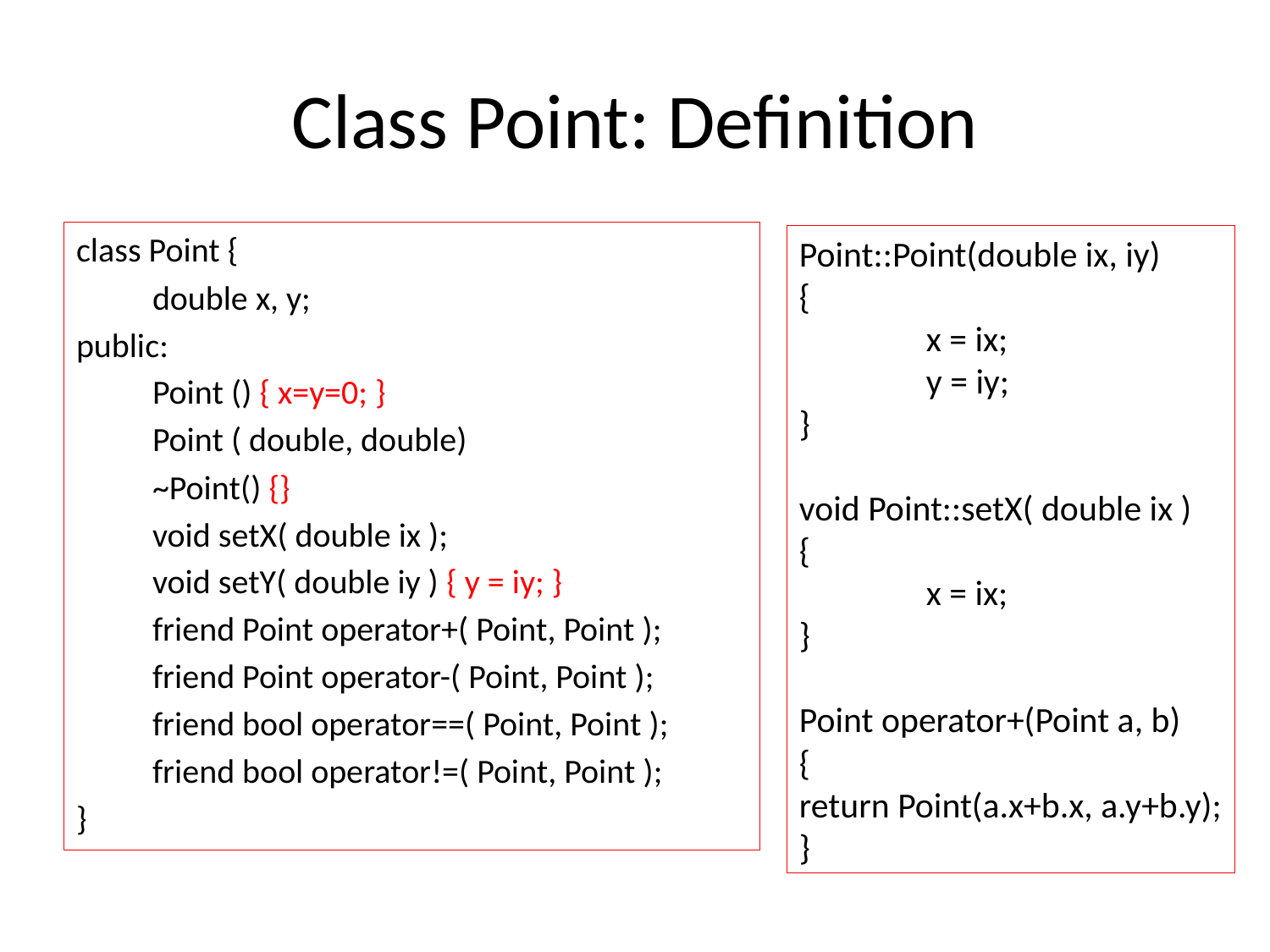

# Class Point: Definition
class Point {
	double x, y;
public:
	Point () { x=y=0; }
	Point ( double, double)
	~Point() {}
	void setX( double ix );
	void setY( double iy ) { y = iy; }
	friend Point operator+( Point, Point );
	friend Point operator-( Point, Point );
	friend bool operator==( Point, Point );
	friend bool operator!=( Point, Point );
}

Point::Point(double ix, iy)
{
	x = ix;
	y = iy;
}

void Point::setX( double ix )
{
	x = ix;
}

Point operator+(Point a, b)
{
return Point(a.x+b.x, a.y+b.y);
}